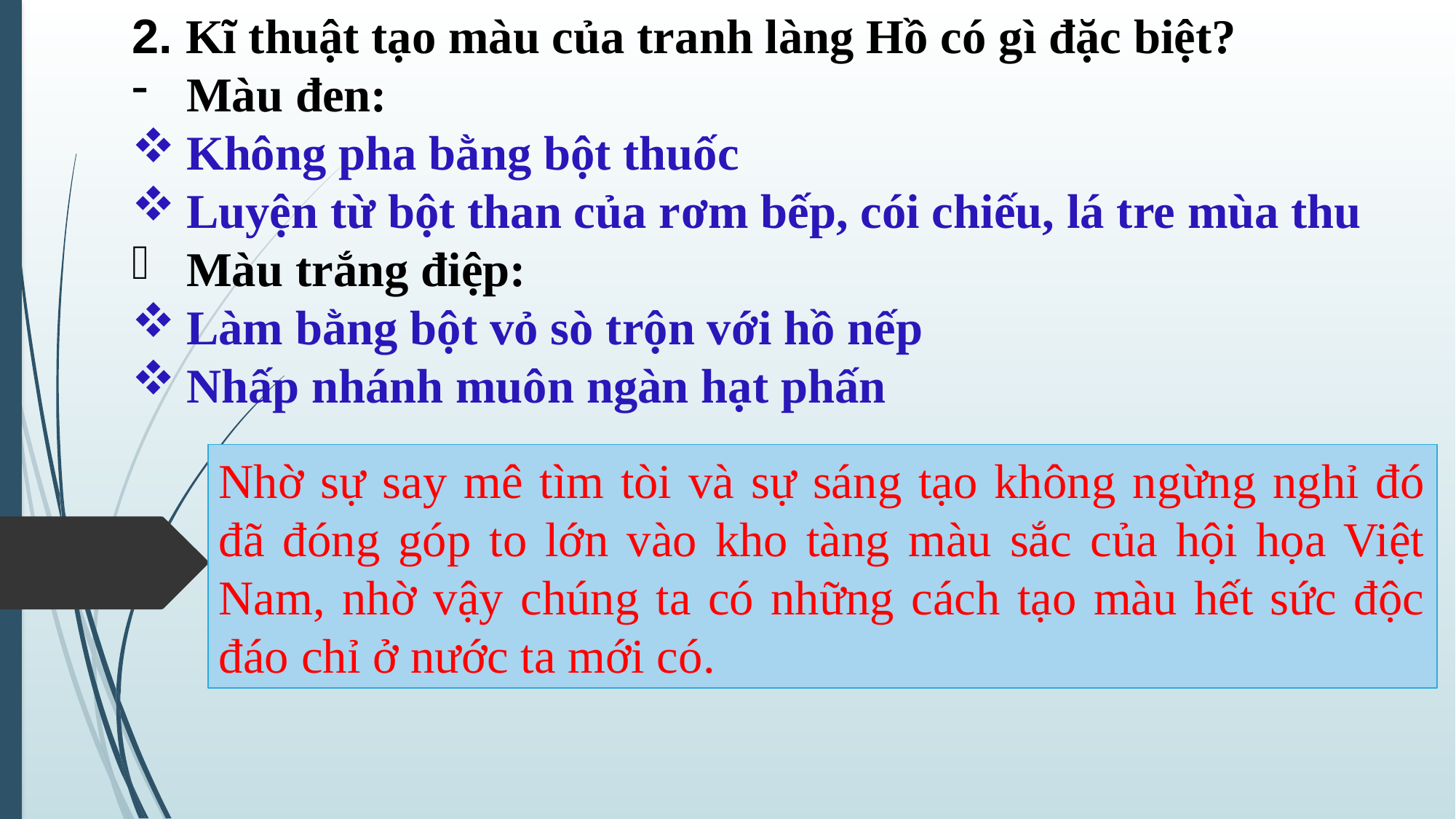

2. Kĩ thuật tạo màu của tranh làng Hồ có gì đặc biệt?
Màu đen:
Không pha bằng bột thuốc
Luyện từ bột than của rơm bếp, cói chiếu, lá tre mùa thu
Màu trắng điệp:
Làm bằng bột vỏ sò trộn với hồ nếp
Nhấp nhánh muôn ngàn hạt phấn

Nhờ sự say mê tìm tòi và sự sáng tạo không ngừng nghỉ đó đã đóng góp to lớn vào kho tàng màu sắc của hội họa Việt Nam, nhờ vậy chúng ta có những cách tạo màu hết sức độc đáo chỉ ở nước ta mới có.